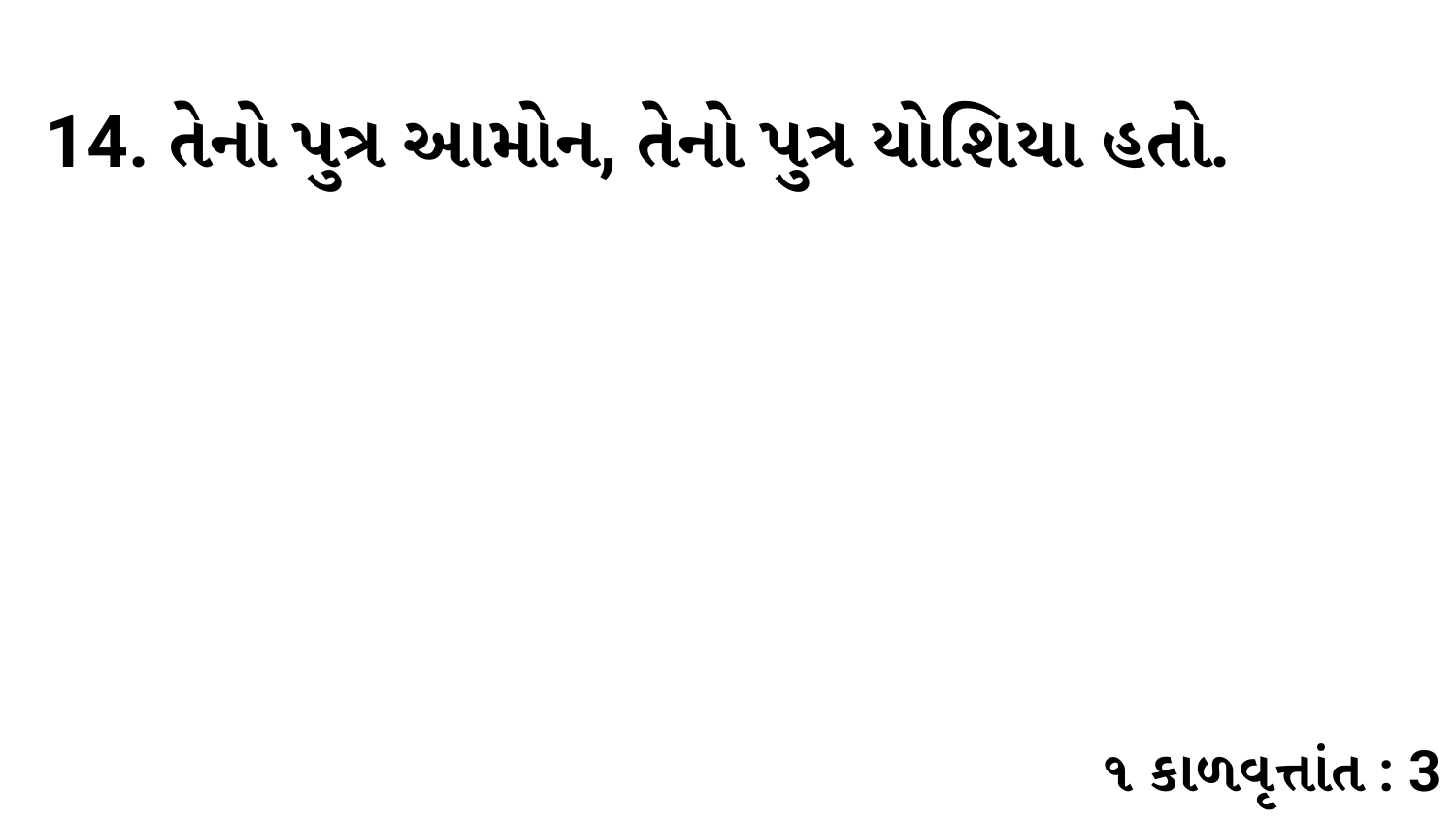

14. તેનો પુત્ર આમોન, તેનો પુત્ર યોશિયા હતો.
૧ કાળવૃત્તાંત : 3